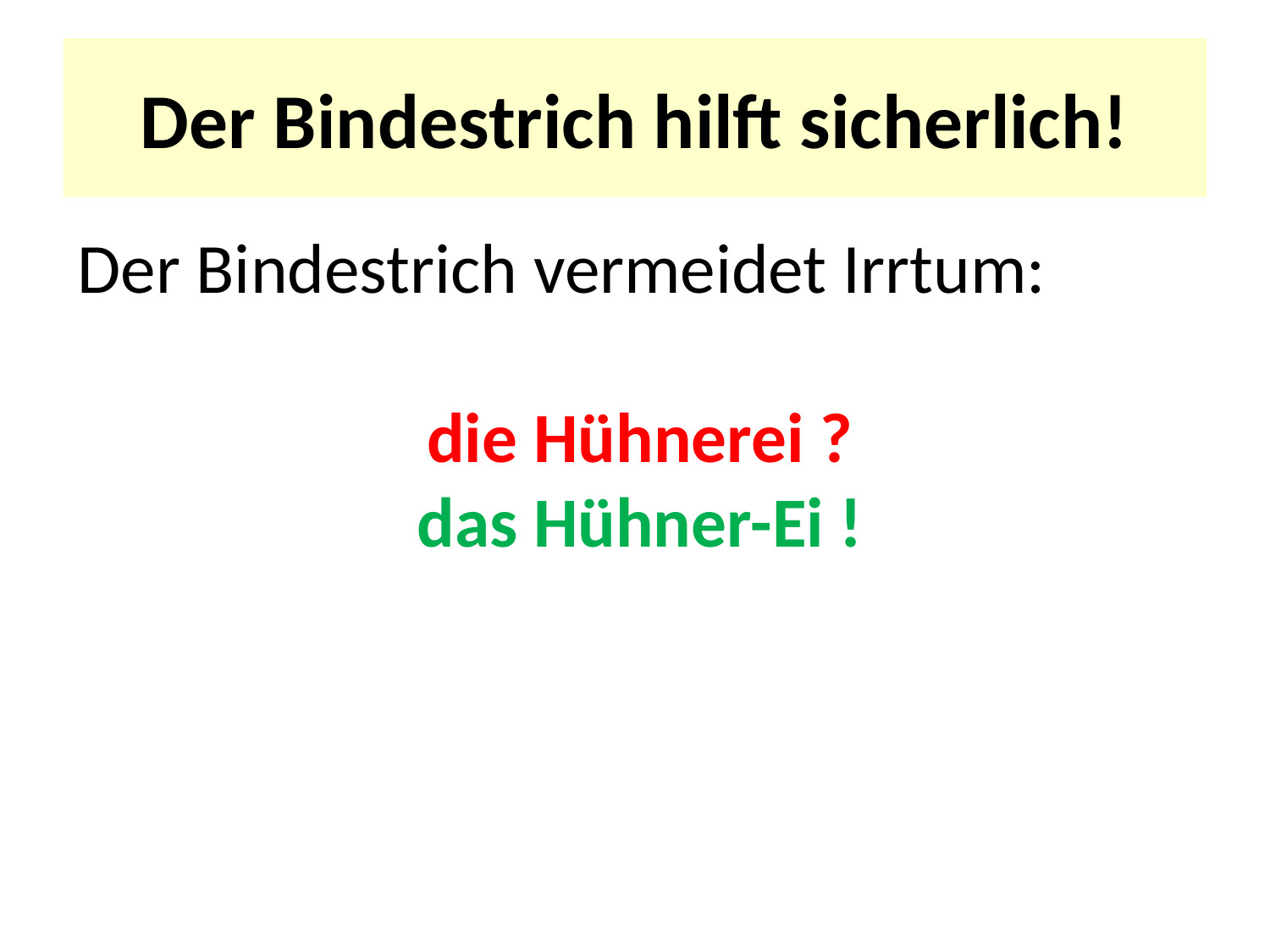

# Der Bindestrich hilft sicherlich!
Der Bindestrich vermeidet Irrtum:

die Hühnerei ?
das Hühner-Ei !